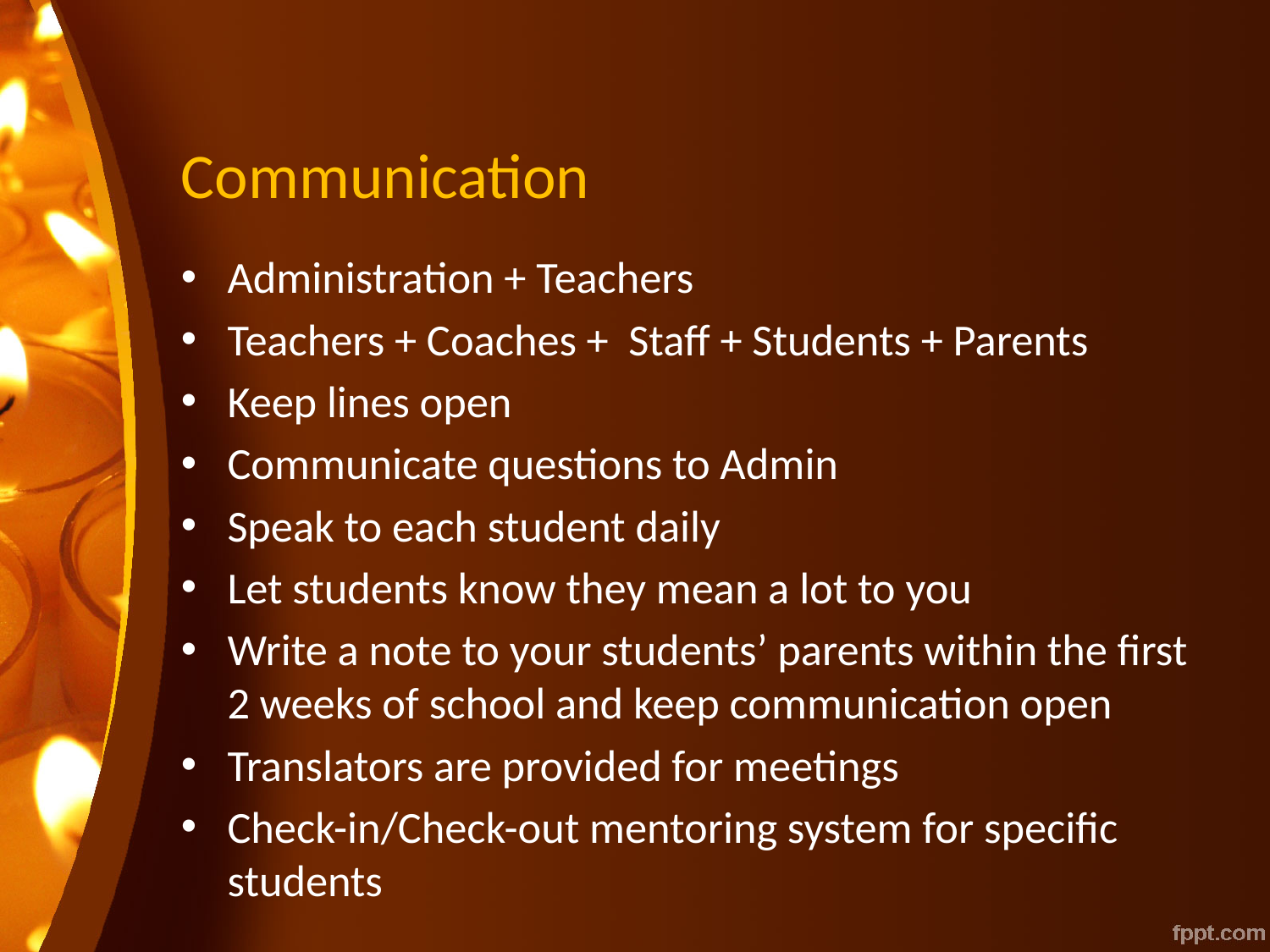

# Communication
Administration + Teachers
Teachers + Coaches +  Staff + Students + Parents
Keep lines open
Communicate questions to Admin
Speak to each student daily
Let students know they mean a lot to you
Write a note to your students’ parents within the first 2 weeks of school and keep communication open
Translators are provided for meetings
Check-in/Check-out mentoring system for specific students